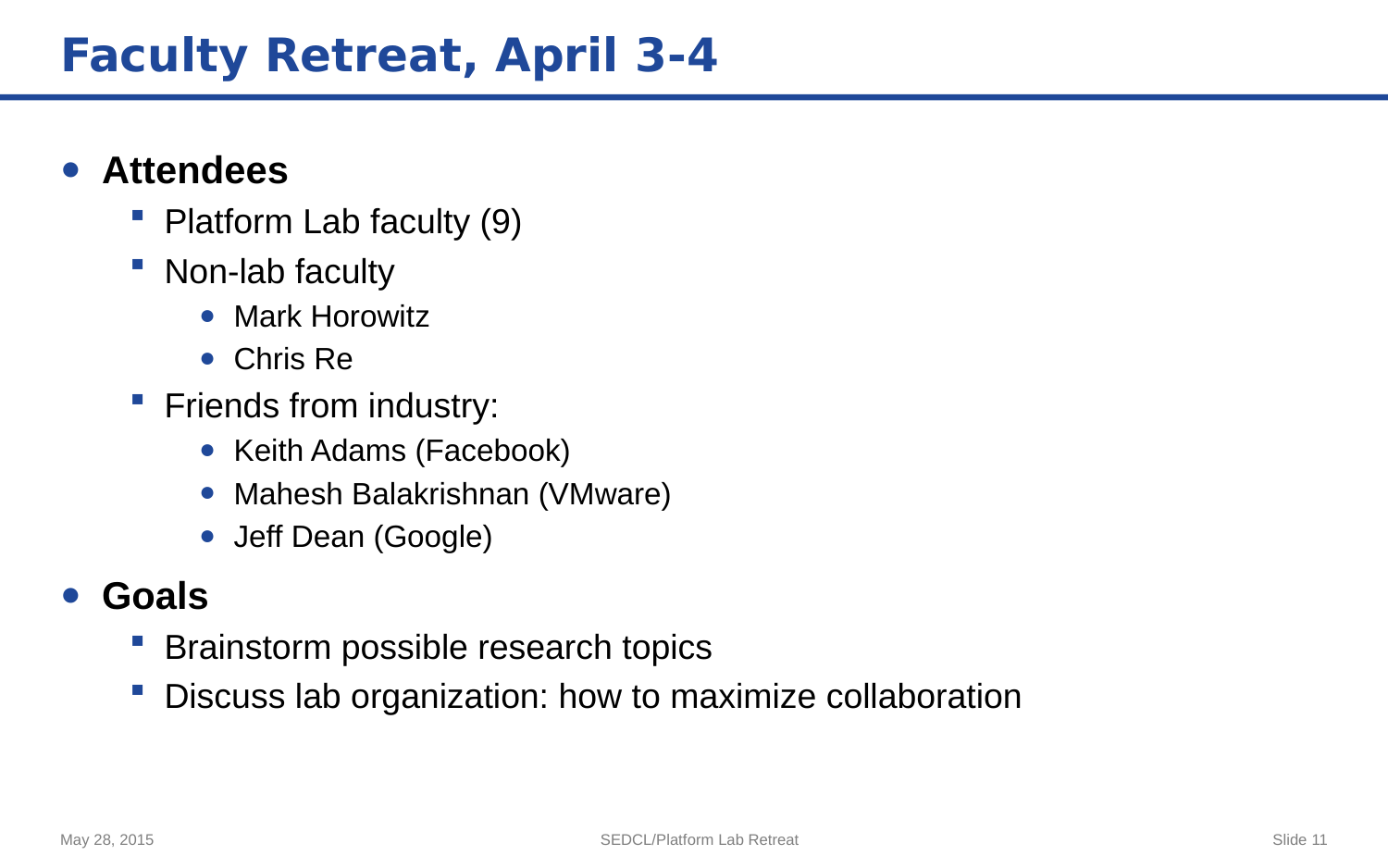

# Faculty Retreat, April 3-4
Attendees
Platform Lab faculty (9)
Non-lab faculty
Mark Horowitz
Chris Re
Friends from industry:
Keith Adams (Facebook)
Mahesh Balakrishnan (VMware)
Jeff Dean (Google)
Goals
Brainstorm possible research topics
Discuss lab organization: how to maximize collaboration
May 28, 2015
SEDCL/Platform Lab Retreat
Slide 11